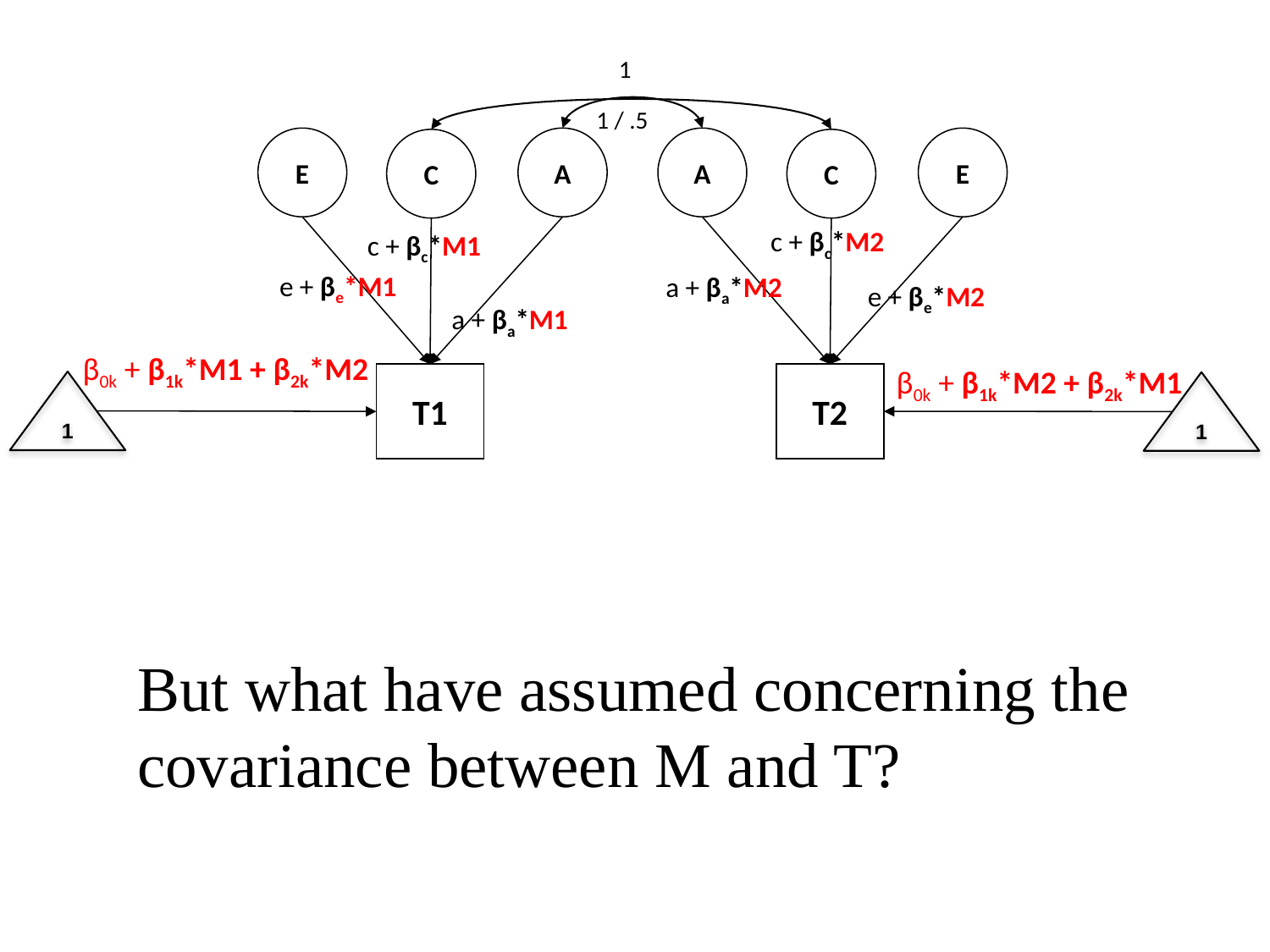

1
1 / .5
E
A
A
E
C
C
c + βc*M2
c + βc*M1
e + βe*M1
a + βa*M2
e + βe*M2
a + βa*M1
β0k + β1k*M1 + β2k*M2
β0k + β1k*M2 + β2k*M1
T1
T2
1
1
But what have assumed concerning the covariance between M and T?